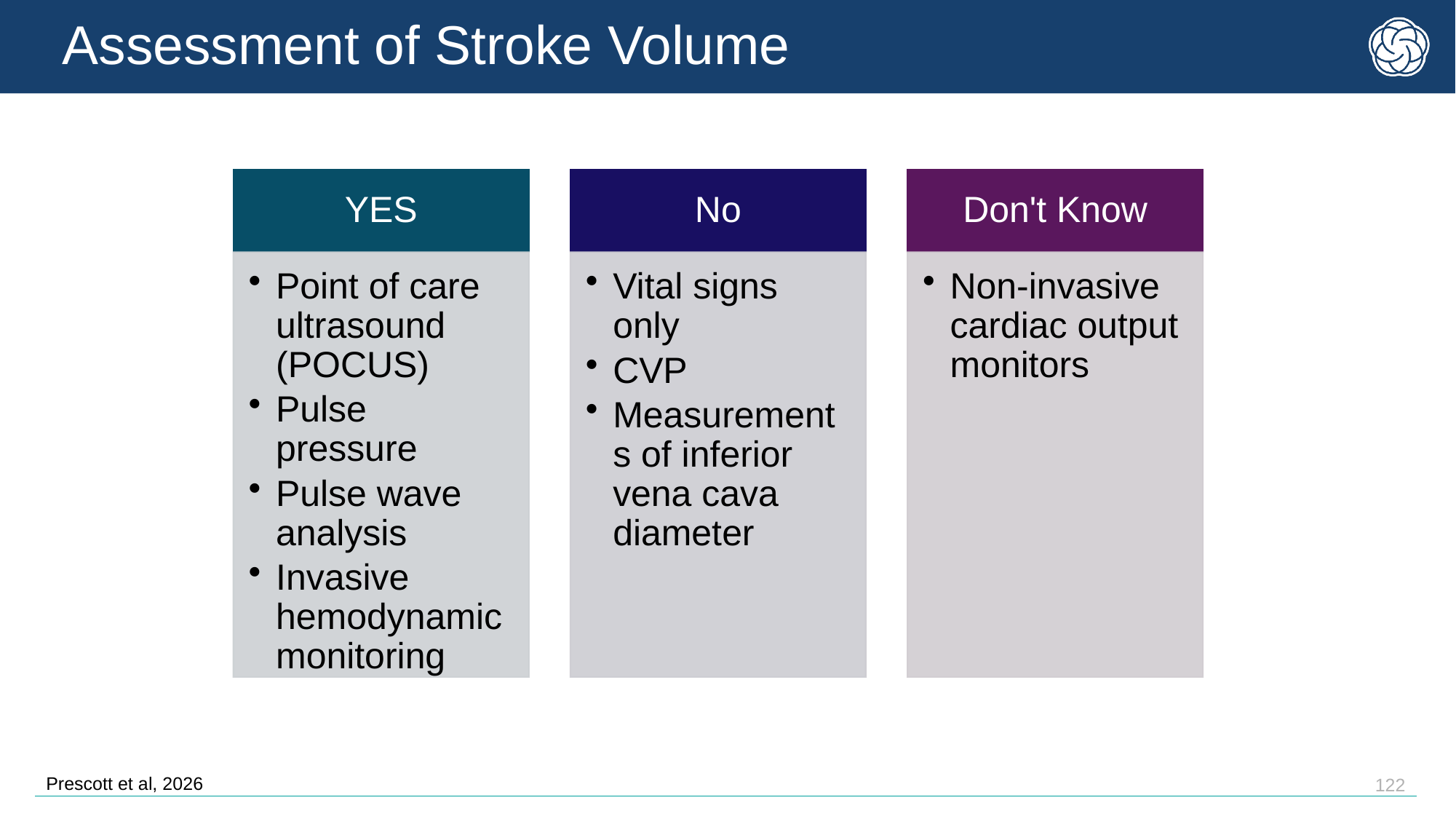

# Assessment of Stroke Volume
YES
Point of care ultrasound (POCUS)
Pulse pressure
Pulse wave analysis
Invasive hemodynamic monitoring
No
Vital signs only
CVP
Measurements of inferior vena cava diameter
Don't Know
Non-invasive cardiac output monitors
Prescott et al, 2026
122